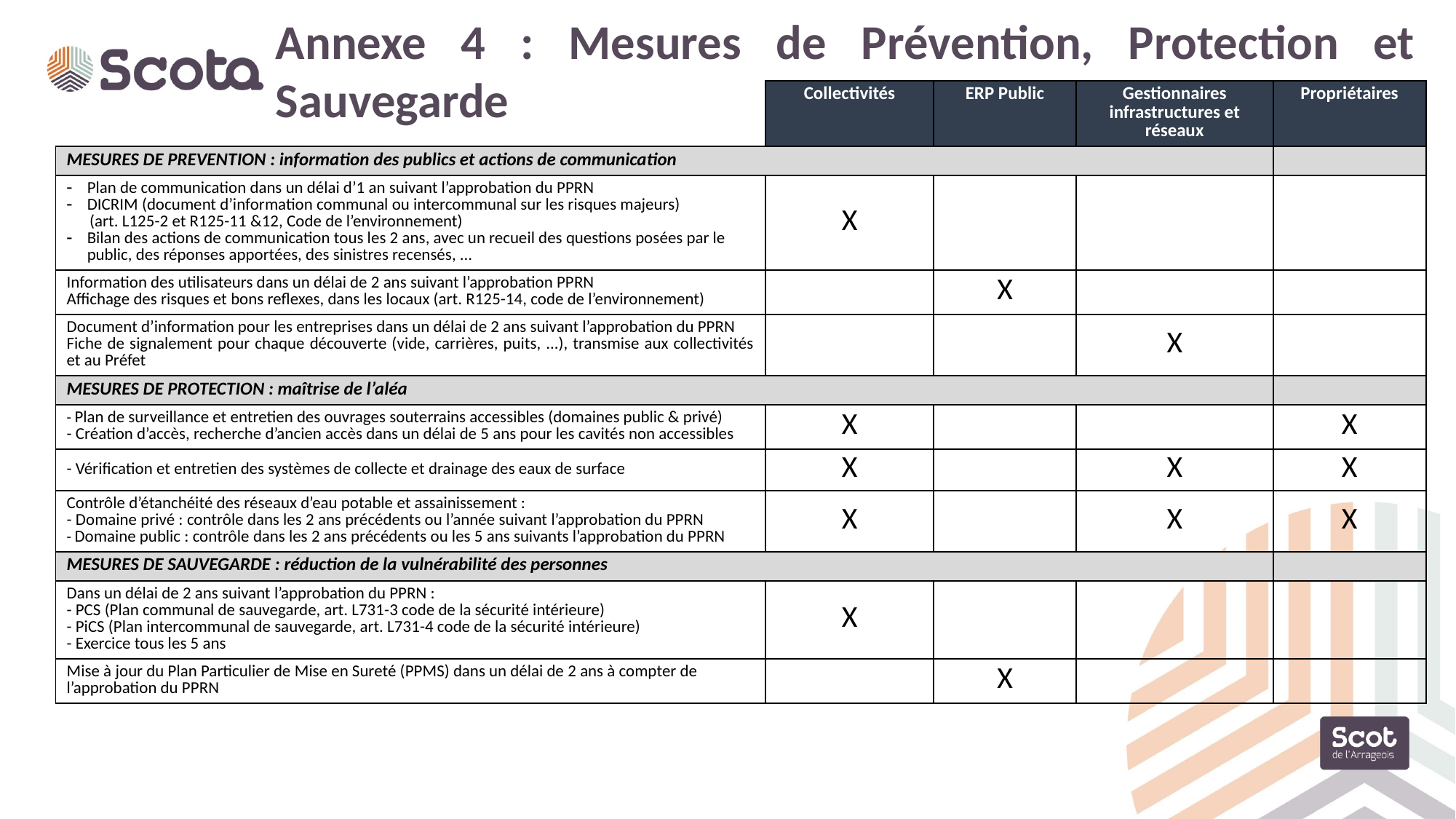

Annexe 4 : Mesures de Prévention, Protection et Sauvegarde
|  | Collectivités | ERP Public | Gestionnaires infrastructures et réseaux | Propriétaires |
| --- | --- | --- | --- | --- |
| MESURES DE PREVENTION : information des publics et actions de communication |  |  |  |  |
| Plan de communication dans un délai d’1 an suivant l’approbation du PPRN DICRIM (document d’information communal ou intercommunal sur les risques majeurs) (art. L125-2 et R125-11 &12, Code de l’environnement) Bilan des actions de communication tous les 2 ans, avec un recueil des questions posées par le public, des réponses apportées, des sinistres recensés, ... | X |  |  |  |
| Information des utilisateurs dans un délai de 2 ans suivant l’approbation PPRN Affichage des risques et bons reflexes, dans les locaux (art. R125-14, code de l’environnement) |  | X |  |  |
| Document d’information pour les entreprises dans un délai de 2 ans suivant l’approbation du PPRN Fiche de signalement pour chaque découverte (vide, carrières, puits, ...), transmise aux collectivités et au Préfet |  |  | X |  |
| MESURES DE PROTECTION : maîtrise de l’aléa |  |  |  |  |
| - Plan de surveillance et entretien des ouvrages souterrains accessibles (domaines public & privé) - Création d’accès, recherche d’ancien accès dans un délai de 5 ans pour les cavités non accessibles | X |  |  | X |
| - Vérification et entretien des systèmes de collecte et drainage des eaux de surface | X |  | X | X |
| Contrôle d’étanchéité des réseaux d’eau potable et assainissement : - Domaine privé : contrôle dans les 2 ans précédents ou l’année suivant l’approbation du PPRN - Domaine public : contrôle dans les 2 ans précédents ou les 5 ans suivants l’approbation du PPRN | X |  | X | X |
| MESURES DE SAUVEGARDE : réduction de la vulnérabilité des personnes |  |  |  |  |
| Dans un délai de 2 ans suivant l’approbation du PPRN : - PCS (Plan communal de sauvegarde, art. L731-3 code de la sécurité intérieure) - PiCS (Plan intercommunal de sauvegarde, art. L731-4 code de la sécurité intérieure) - Exercice tous les 5 ans | X |  |  |  |
| Mise à jour du Plan Particulier de Mise en Sureté (PPMS) dans un délai de 2 ans à compter de l’approbation du PPRN |  | X |  |  |